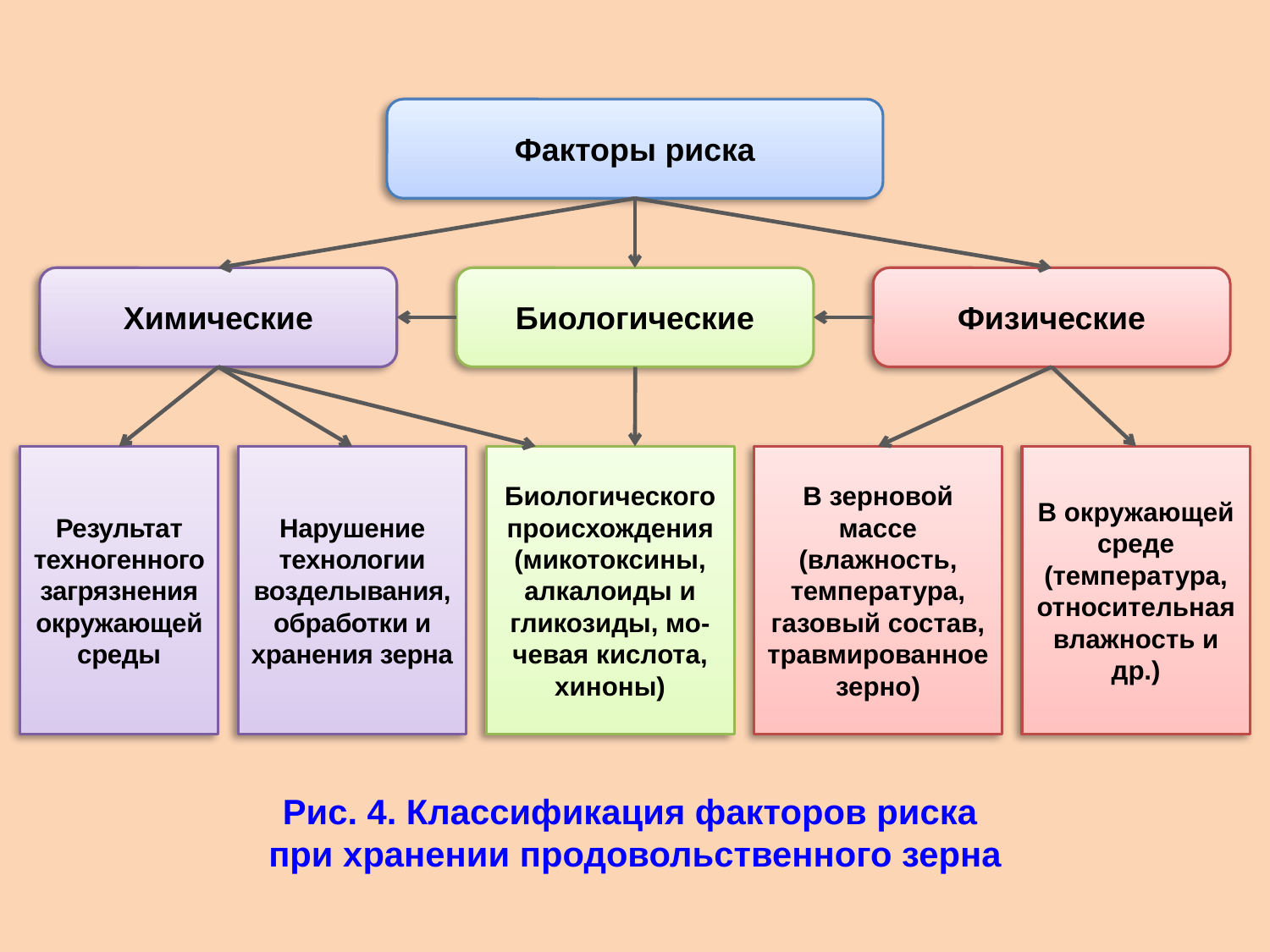

Факторы риска
Химические
Биологические
Физические
Результат техногенного загрязнения окружающей среды
Нарушение технологии возделывания, обработки и хранения зерна
Биологического происхождения (микотоксины, алкалоиды и гликозиды, мо-чевая кислота, хиноны)
В зерновой массе (влажность, температура, газовый состав, травмированное зерно)
В окружающей среде (температура, относительная влажность и др.)
Рис. 4. Классификация факторов риска
при хранении продовольственного зерна